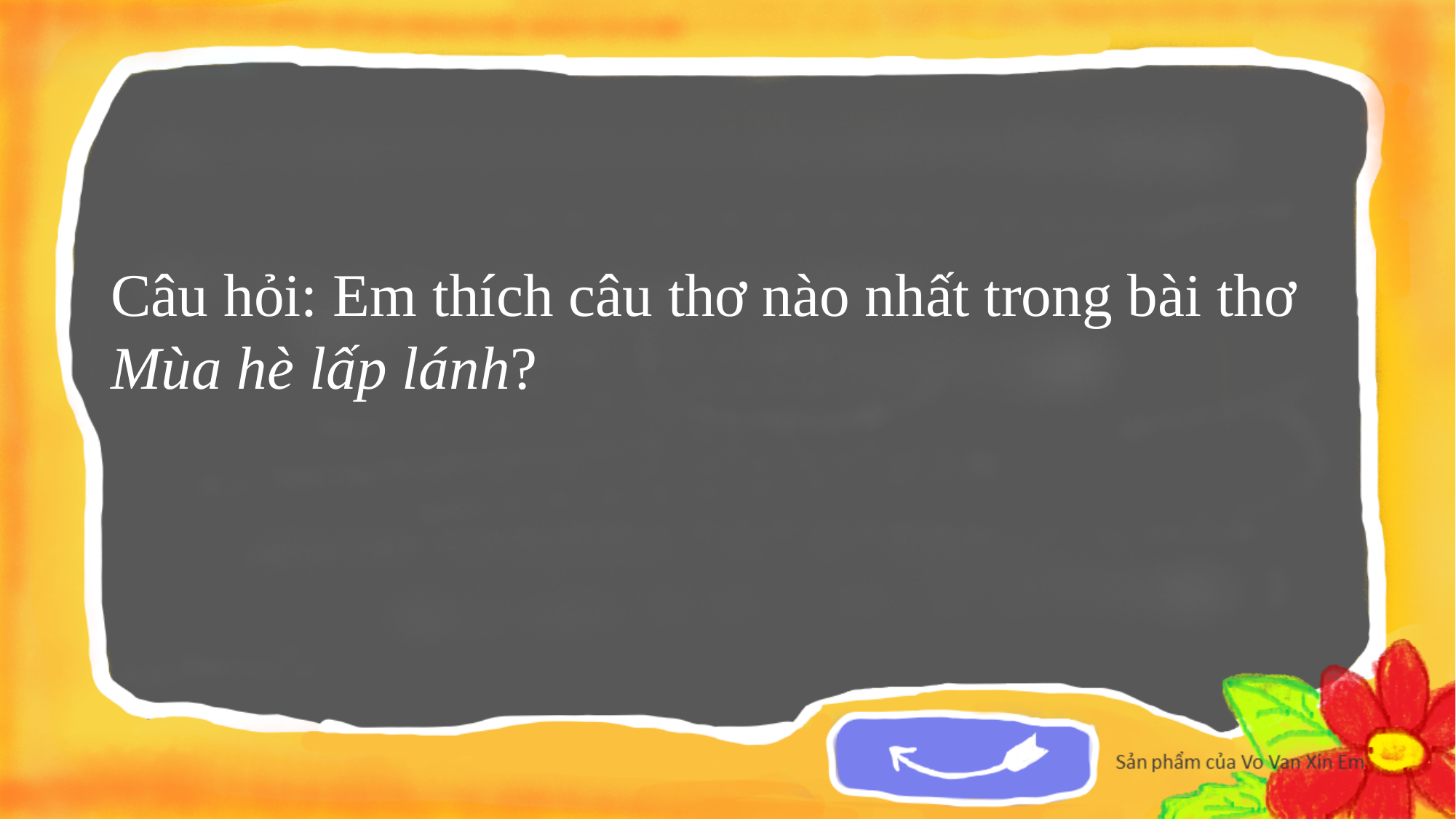

Câu hỏi: Em thích câu thơ nào nhất trong bài thơ Mùa hè lấp lánh?